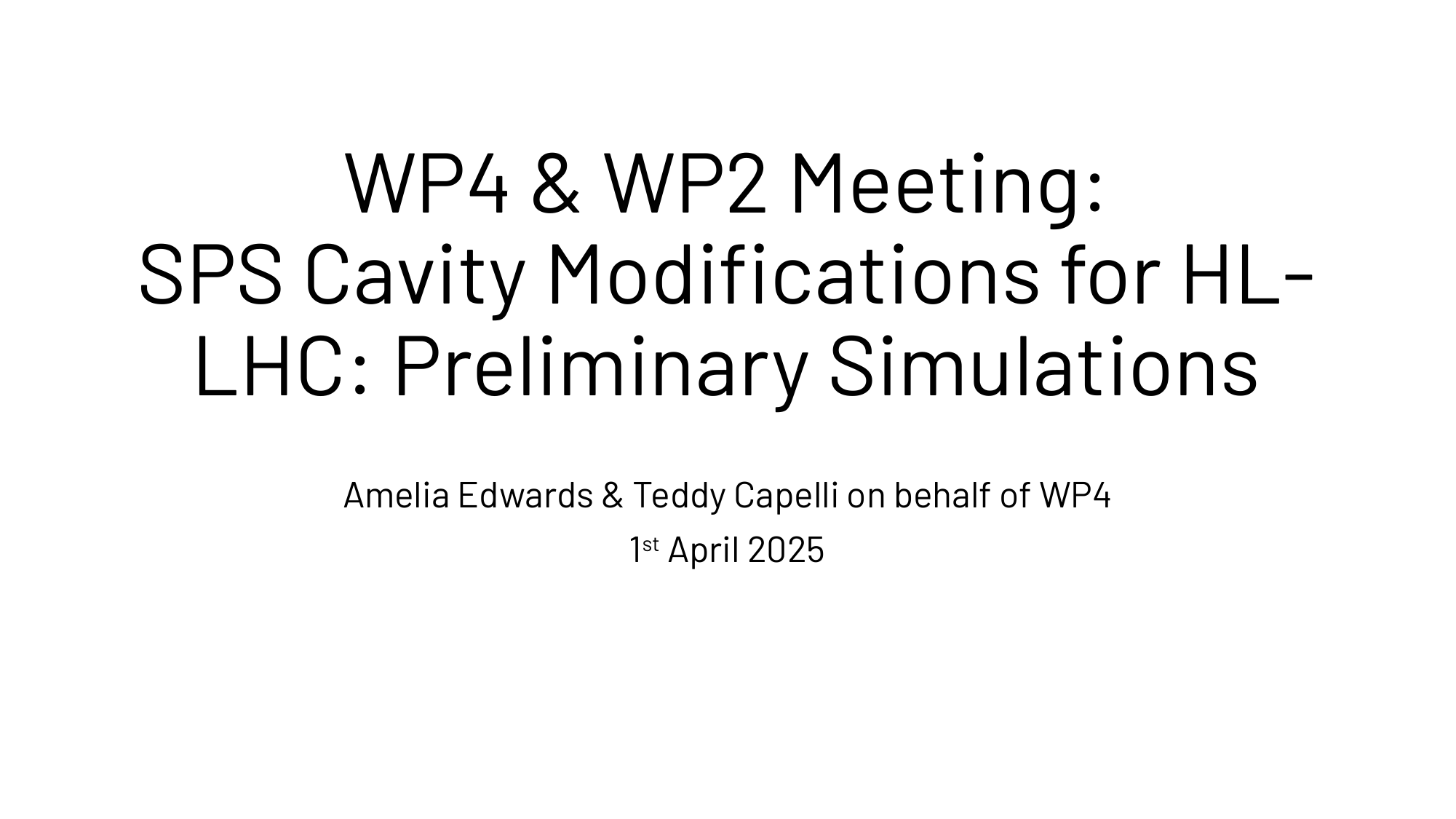

# WP4 & WP2 Meeting: SPS Cavity Modifications for HL-LHC: Preliminary Simulations
Amelia Edwards & Teddy Capelli on behalf of WP4
1st April 2025